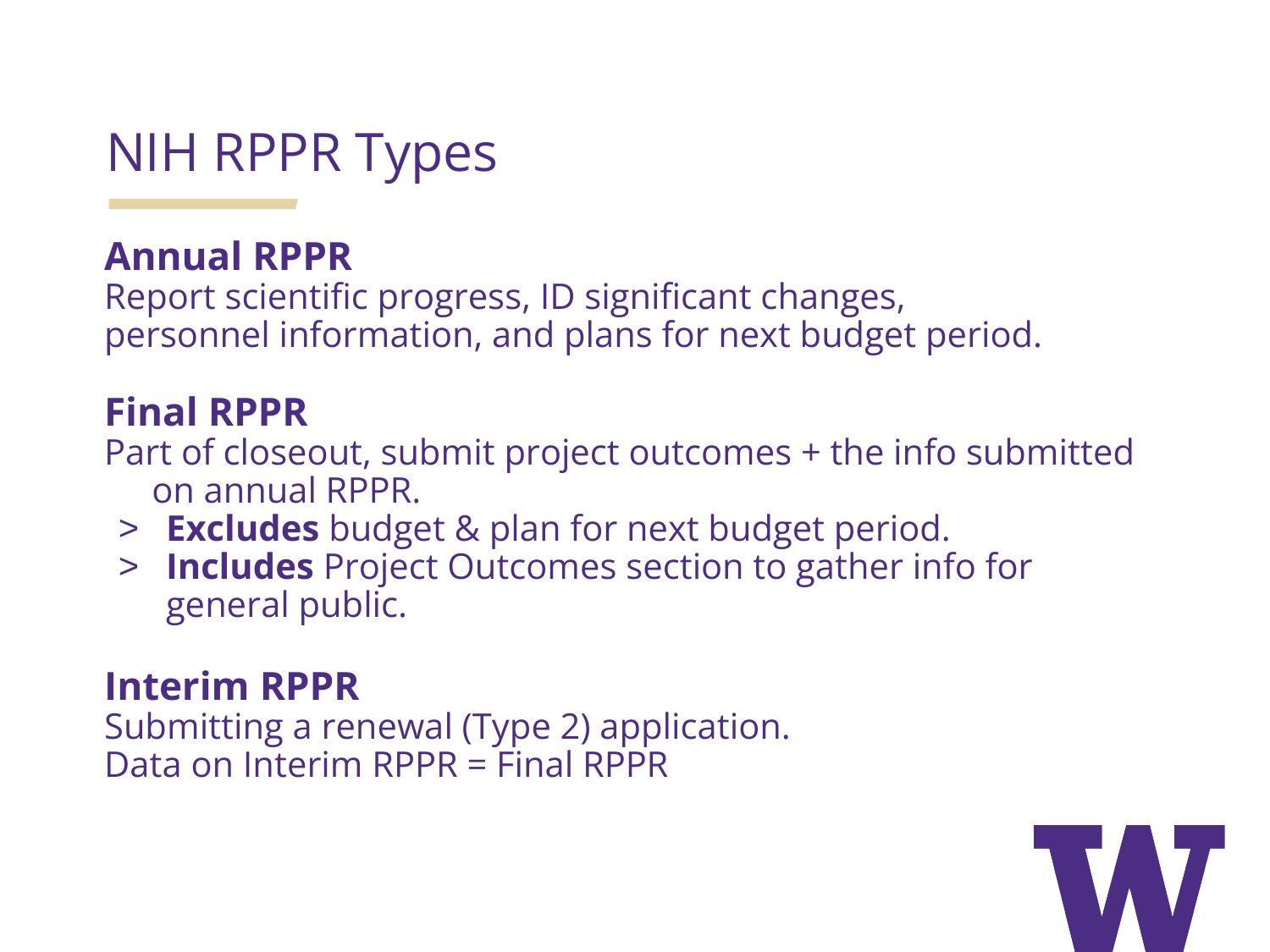

NIH RPPR Types
Annual RPPR
Report scientific progress, ID significant changes,
personnel information, and plans for next budget period.

Final RPPR
Part of closeout, submit project outcomes + the info submitted on annual RPPR.
Excludes budget & plan for next budget period.
Includes Project Outcomes section to gather info for general public.

Interim RPPR
Submitting a renewal (Type 2) application.
Data on Interim RPPR = Final RPPR